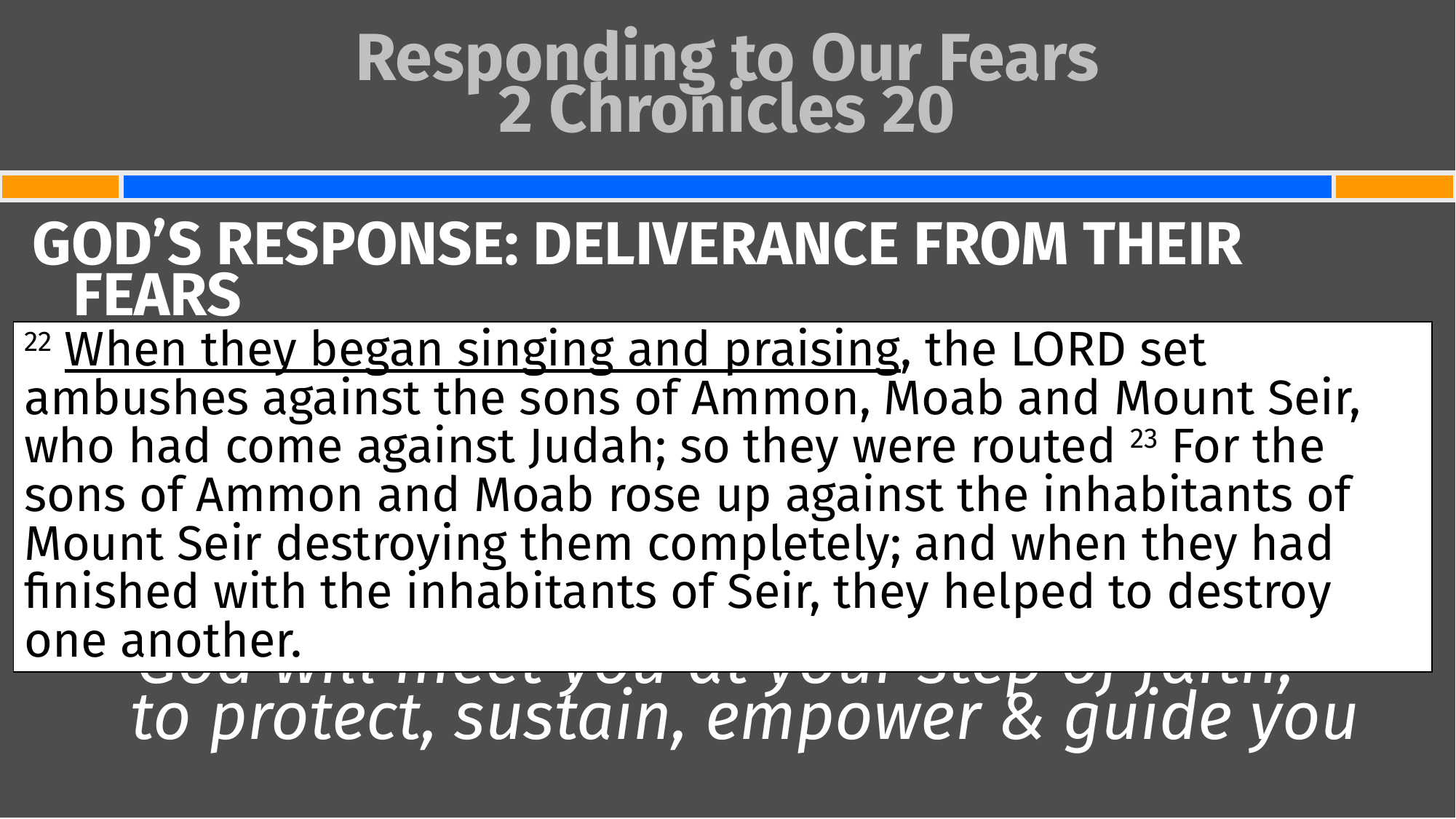

# Responding to Our Fears 2 Chronicles 20

GOD’S RESPONSE: DELIVERANCE FROM THEIR FEARS

God will meet you at your step of faith,
to protect, sustain, empower & guide you
22 When they began singing and praising, the Lord set ambushes against the sons of Ammon, Moab and Mount Seir, who had come against Judah; so they were routed 23 For the sons of Ammon and Moab rose up against the inhabitants of Mount Seir destroying them completely; and when they had finished with the inhabitants of Seir, they helped to destroy one another.